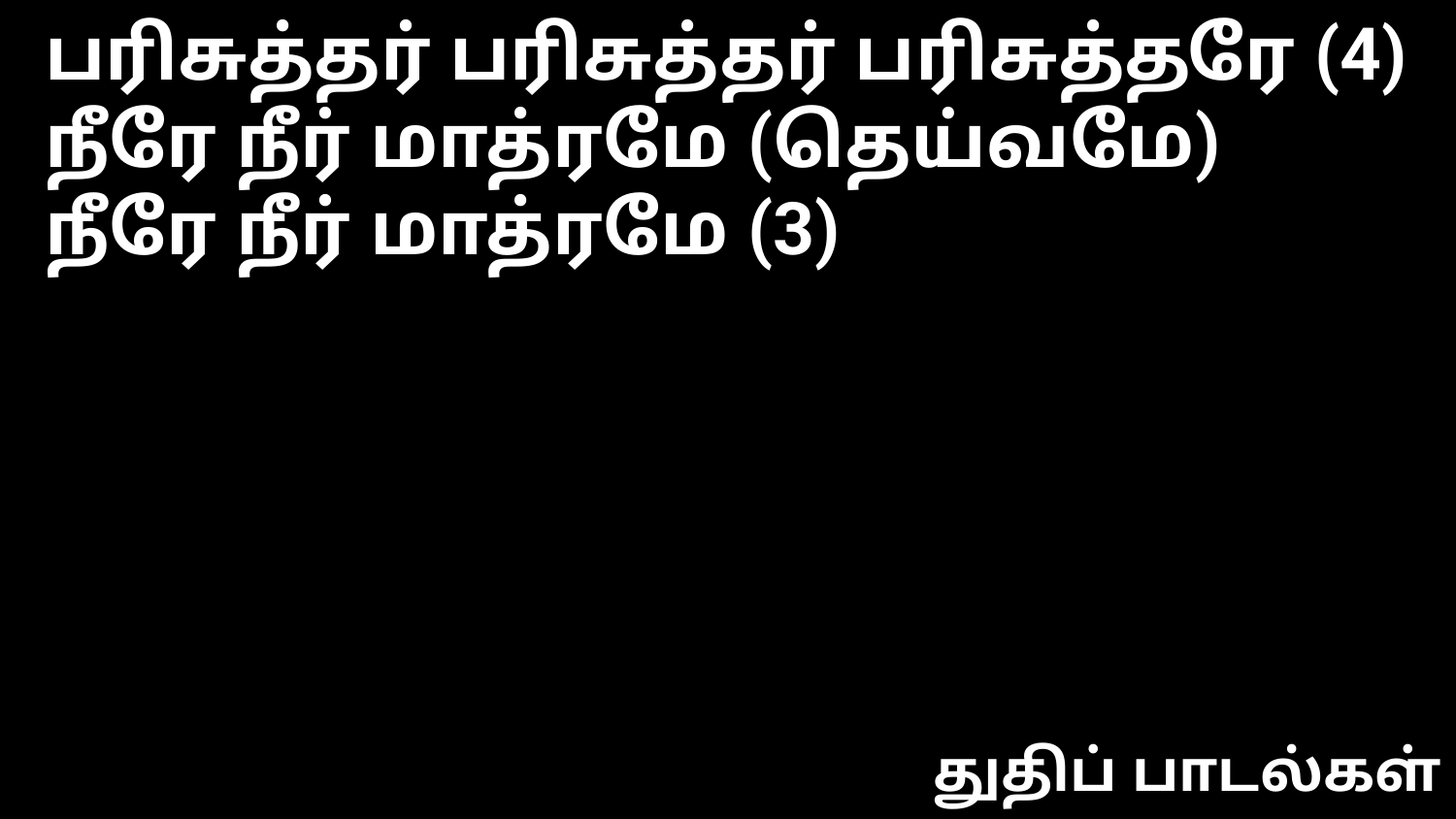

பரிசுத்தர் பரிசுத்தர் பரிசுத்தரே (4)
நீரே நீர் மாத்ரமே (தெய்வமே)
நீரே நீர் மாத்ரமே (3)

துதிப் பாடல்கள்